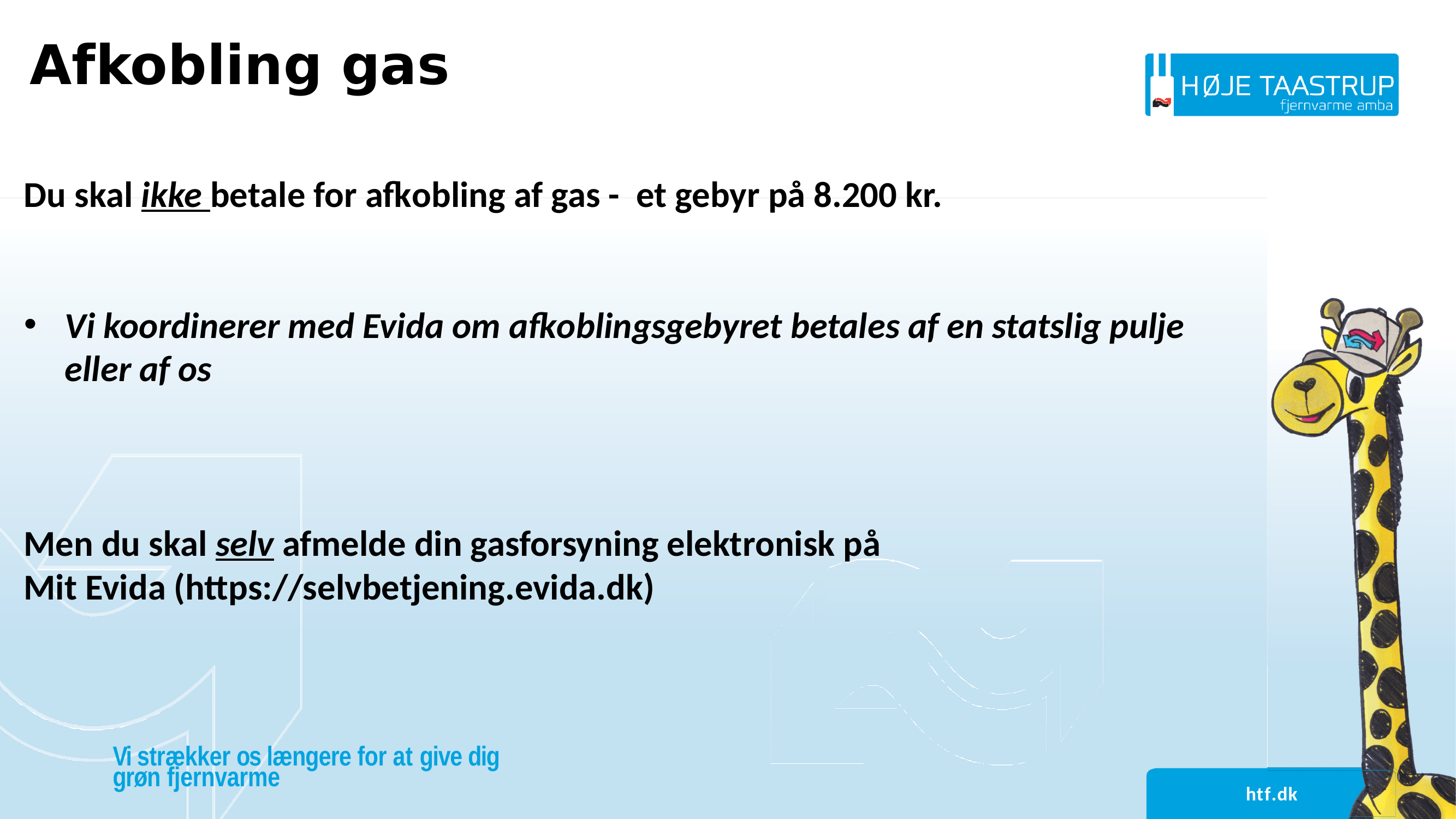

# Afkobling gas

Du skal ikke betale for afkobling af gas -  et gebyr på 8.200 kr.

Vi koordinerer med Evida om afkoblingsgebyret betales af en statslig pulje eller af os

Men du skal selv afmelde din gasforsyning elektronisk på
Mit Evida (https://selvbetjening.evida.dk)

Vi strækker os længere for at give dig grøn fjernvarme

htf.dk